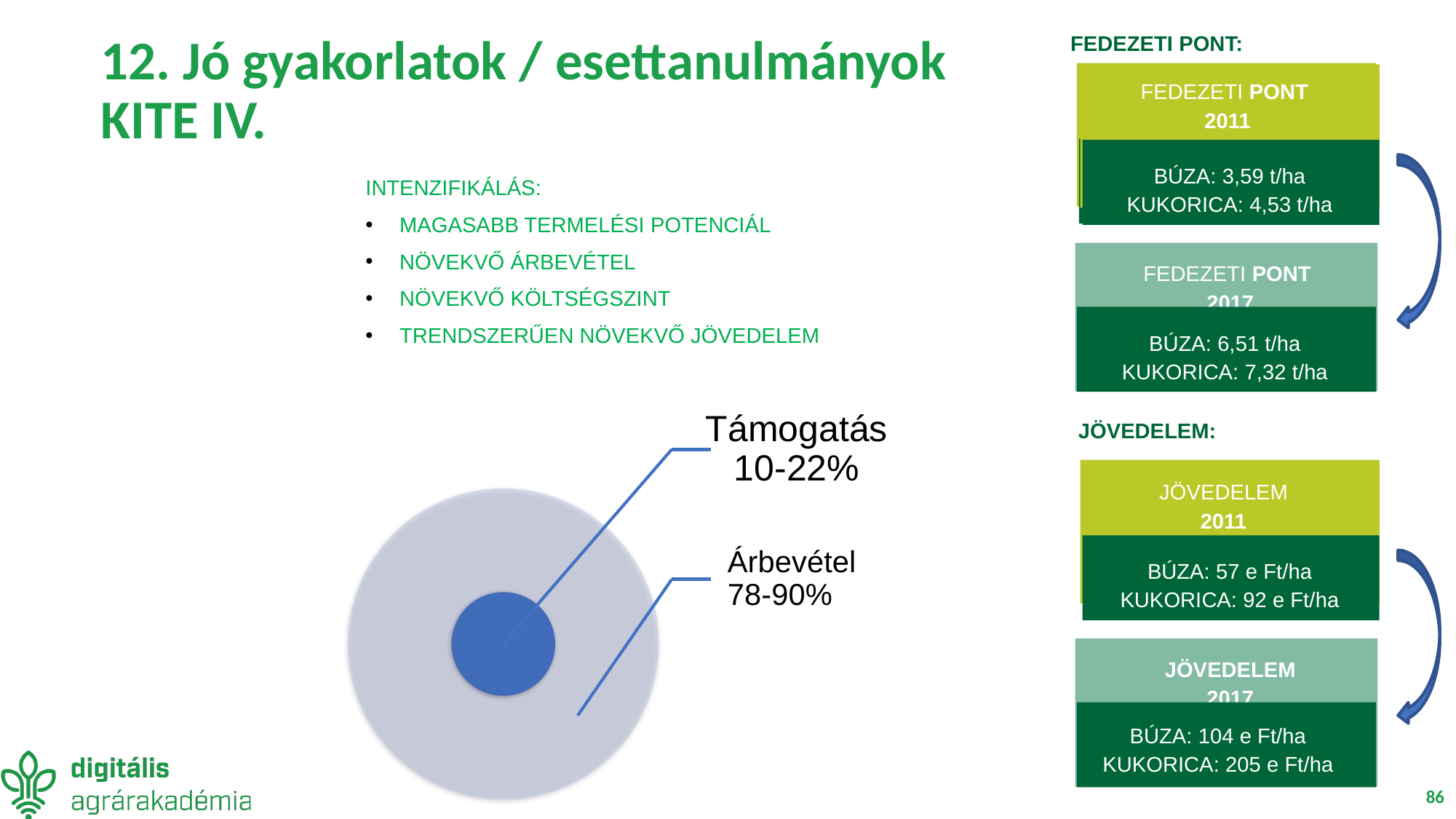

FEDEZETI PONT:
# 12. Jó gyakorlatok / esettanulmányok KITE IV.

FEDEZETI PONT
2011
FEDEZETI PONT
2011

BÚZA: 3,59 t/ha
KUKORICA: 4,53 t/ha
BÚZA: 3,59 t/ha
KUKORICA: 4,53 t/ha

INTENZIFIKÁLÁS:
MAGASABB TERMELÉSI POTENCIÁL
NÖVEKVŐ ÁRBEVÉTEL
NÖVEKVŐ KÖLTSÉGSZINT
TRENDSZERŰEN NÖVEKVŐ JÖVEDELEM

FEDEZETI PONT
2017

BÚZA: 6,51 t/ha
KUKORICA: 7,32 t/ha

Támogatás
10-22%

Árbevétel
78-90%

JÖVEDELEM:

JÖVEDELEM
2011

BÚZA: 57 e Ft/ha
KUKORICA: 92 e Ft/ha

JÖVEDELEM
2017

BÚZA: 104 e Ft/ha
KUKORICA: 205 e Ft/ha
86